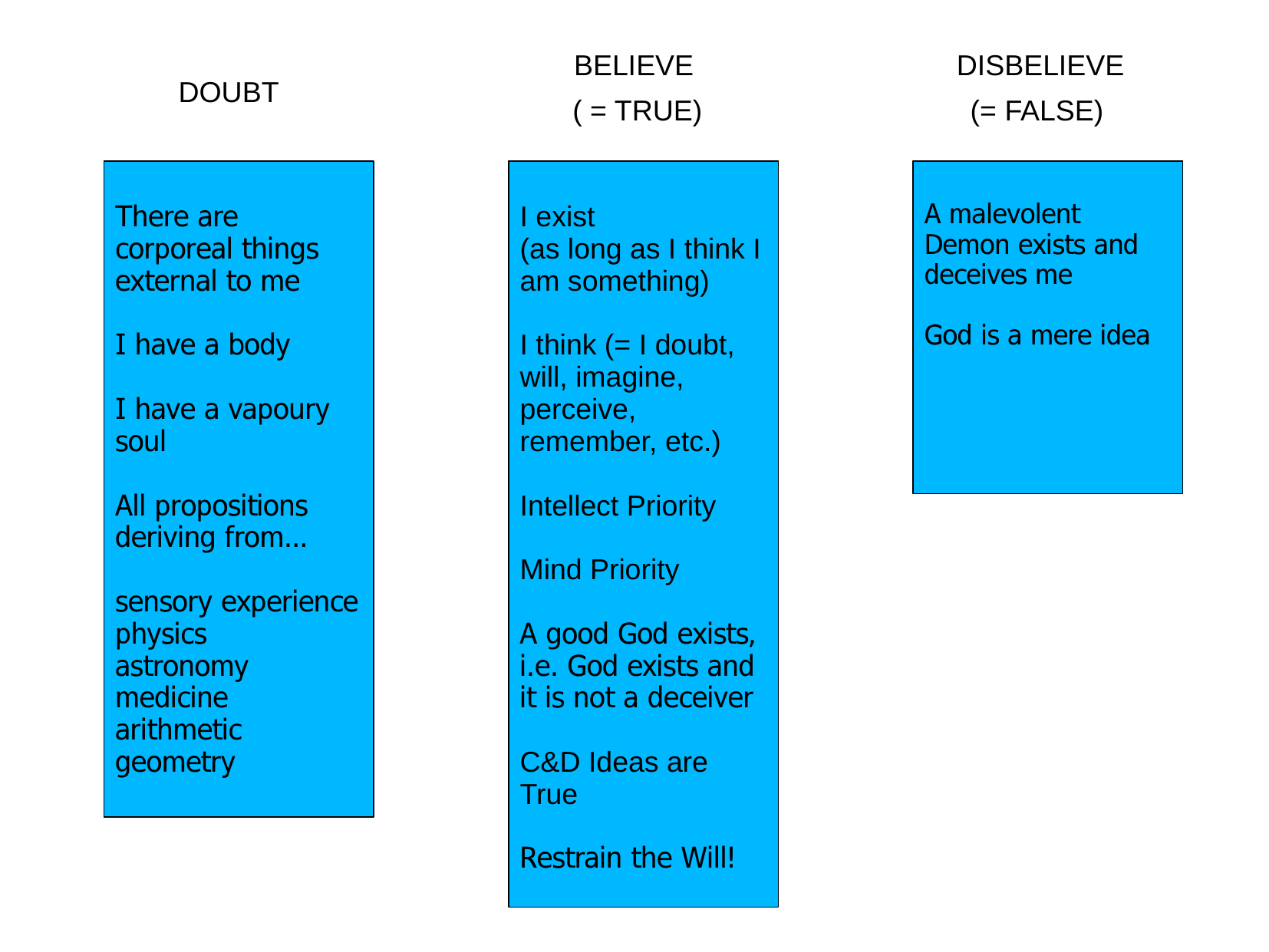

BELIEVE
DISBELIEVE
DOUBT
( = TRUE)
(= FALSE)

I exist
(as long as I think I am something)

I think (= I doubt, will, imagine, perceive, remember, etc.)

Intellect Priority

Mind Priority

A good God exists, i.e. God exists and it is not a deceiver

C&D Ideas are True

Restrain the Will!

There are corporeal things external to me

I have a body

I have a vapoury soul

All propositions deriving from…

sensory experience
physics
astronomy
medicine
arithmetic
geometry

A malevolent Demon exists and deceives me

God is a mere idea